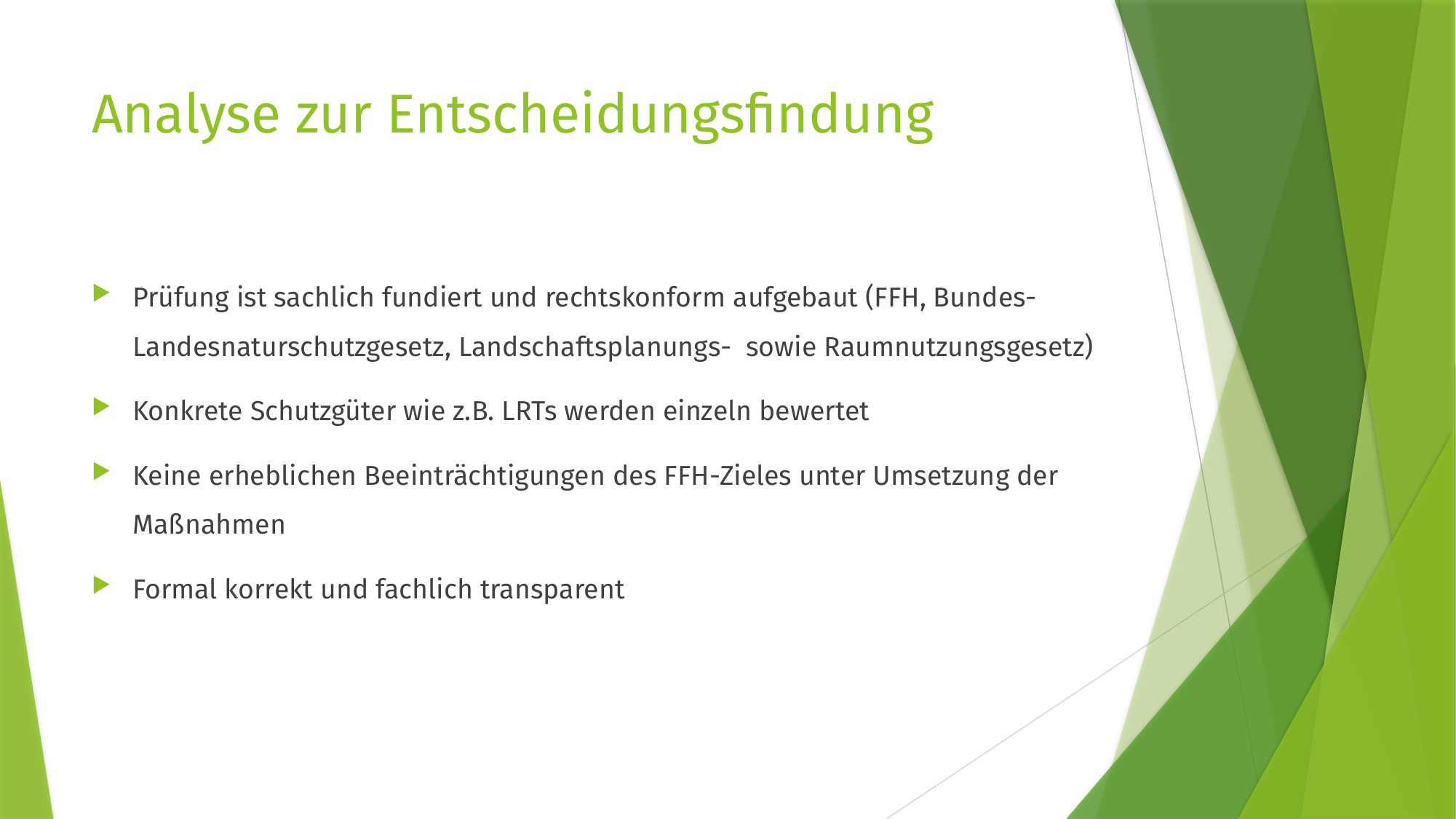

# Analyse zur Entscheidungsfindung
Prüfung ist sachlich fundiert und rechtskonform aufgebaut (FFH, Bundes- Landesnaturschutzgesetz, Landschaftsplanungs-  sowie Raumnutzungsgesetz)
Konkrete Schutzgüter wie z.B. LRTs werden einzeln bewertet
Keine erheblichen Beeinträchtigungen des FFH-Zieles unter Umsetzung der Maßnahmen
Formal korrekt und fachlich transparent